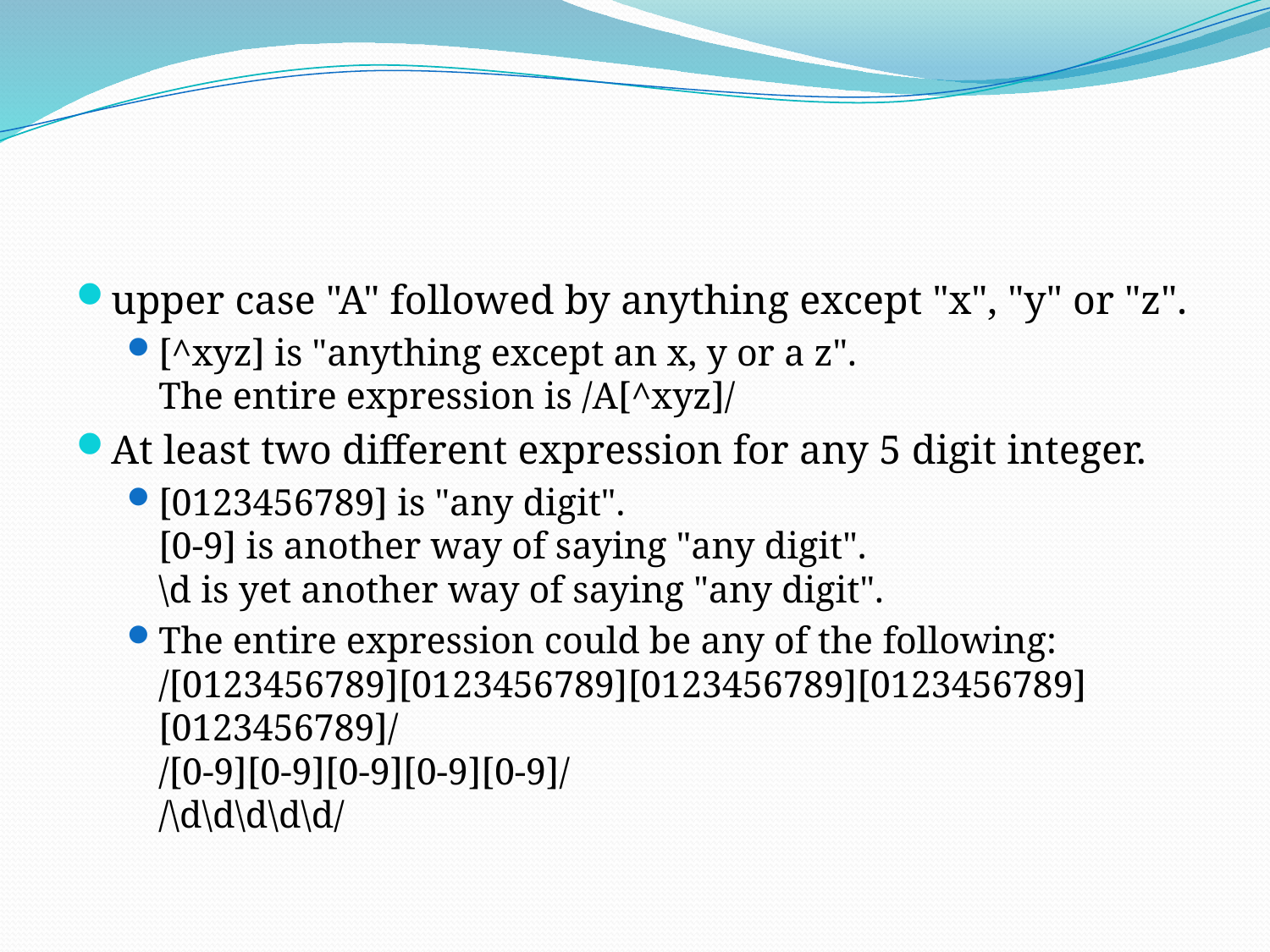

#
upper case "A" followed by anything except "x", "y" or "z".
[^xyz] is "anything except an x, y or a z".
The entire expression is /A[^xyz]/
At least two different expression for any 5 digit integer.
[0123456789] is "any digit".
[0-9] is another way of saying "any digit".
\d is yet another way of saying "any digit".
The entire expression could be any of the following:
/[0123456789][0123456789][0123456789][0123456789][0123456789]/
/[0-9][0-9][0-9][0-9][0-9]/
/\d\d\d\d\d/